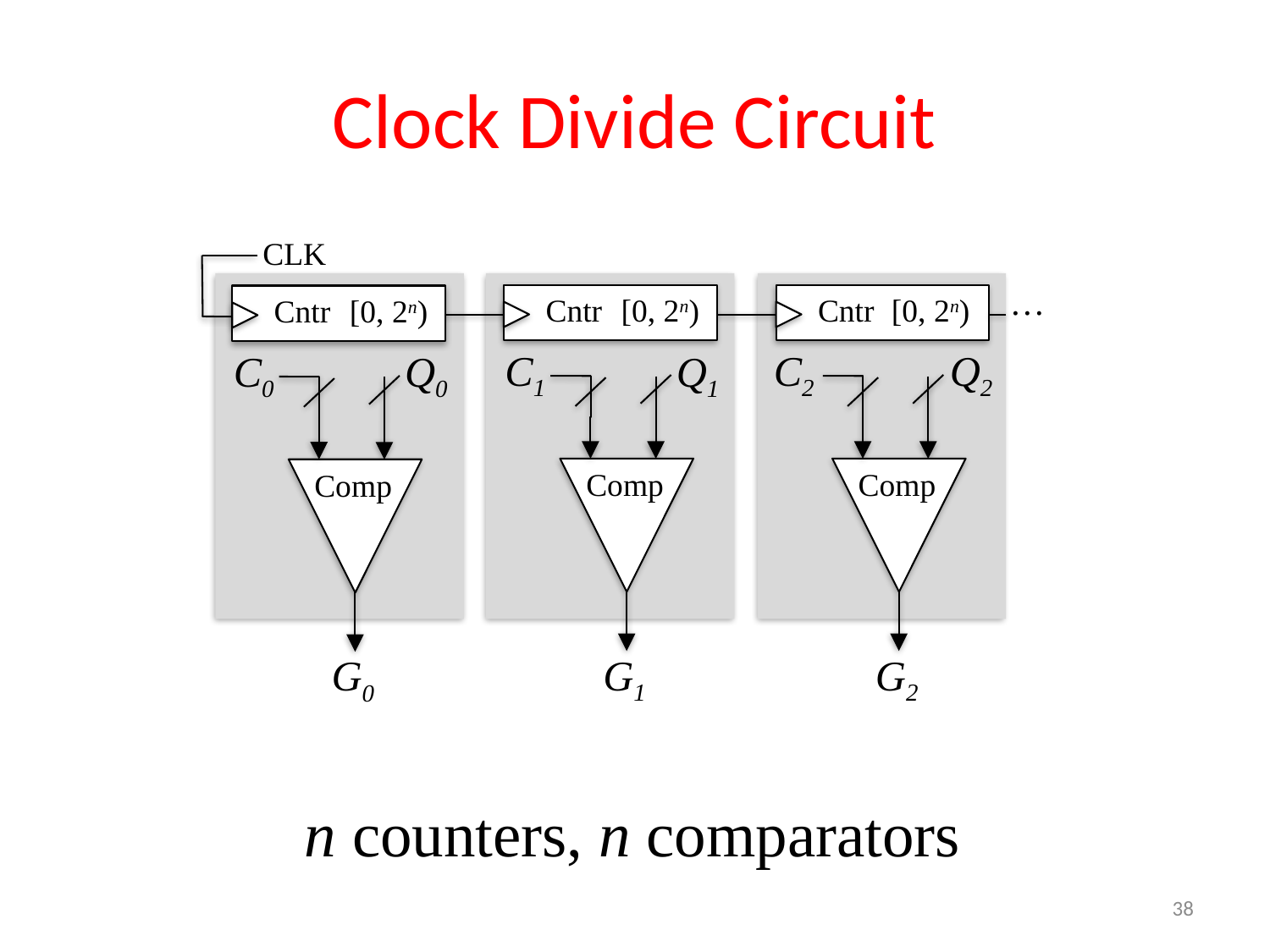

# Clock Divide Circuit
CLK

…
Cntr

[0, 2n)
Cntr

[0, 2n)
Cntr

[0, 2n)

C1

C2

Q2

C0

Q0

Q1

Comp

Comp

Comp

G1

G2

G0

n counters, n comparators

38